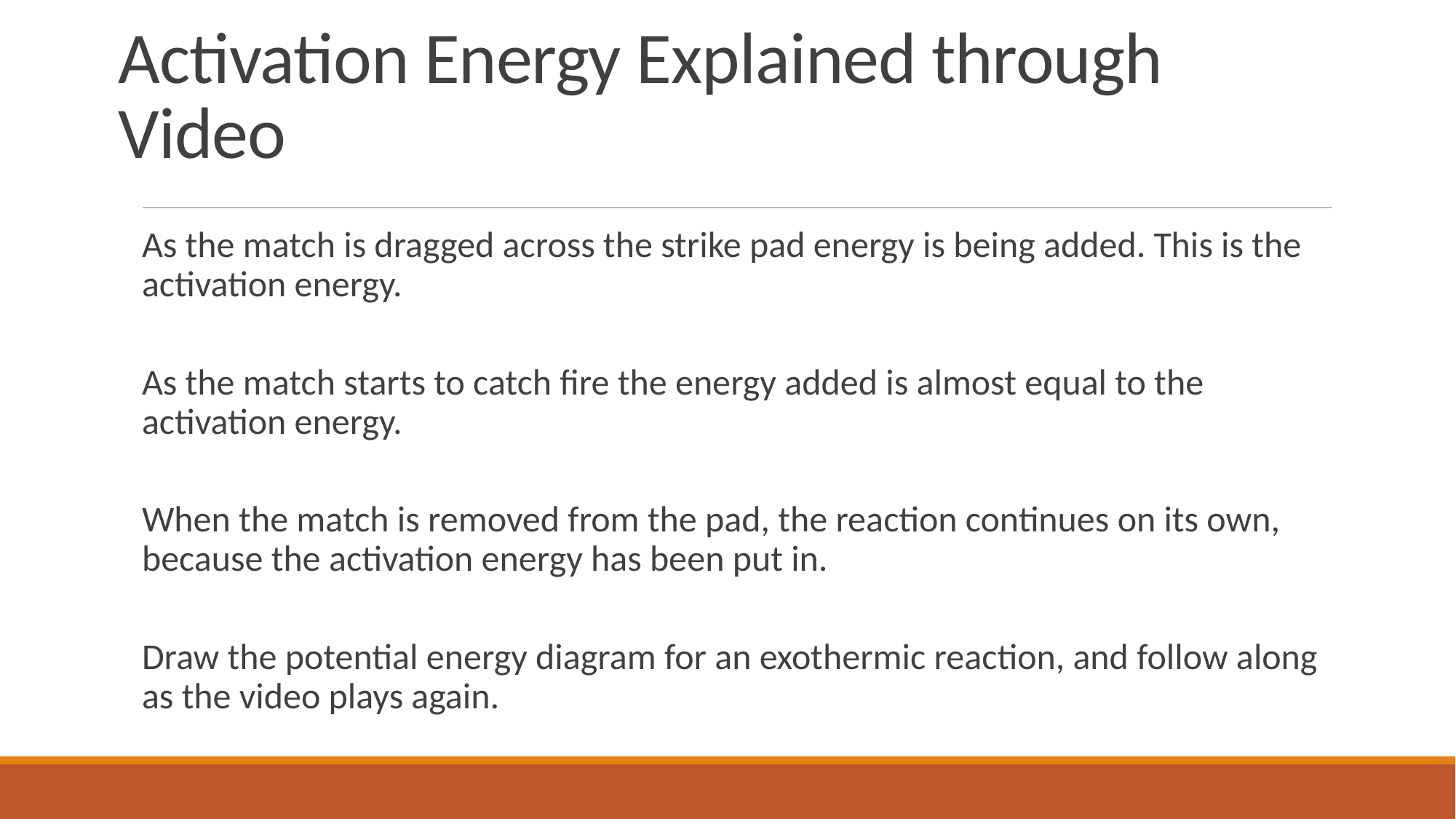

# Activation Energy Explained through Video
As the match is dragged across the strike pad energy is being added. This is the activation energy.

As the match starts to catch fire the energy added is almost equal to the activation energy.

When the match is removed from the pad, the reaction continues on its own, because the activation energy has been put in.

Draw the potential energy diagram for an exothermic reaction, and follow along as the video plays again.